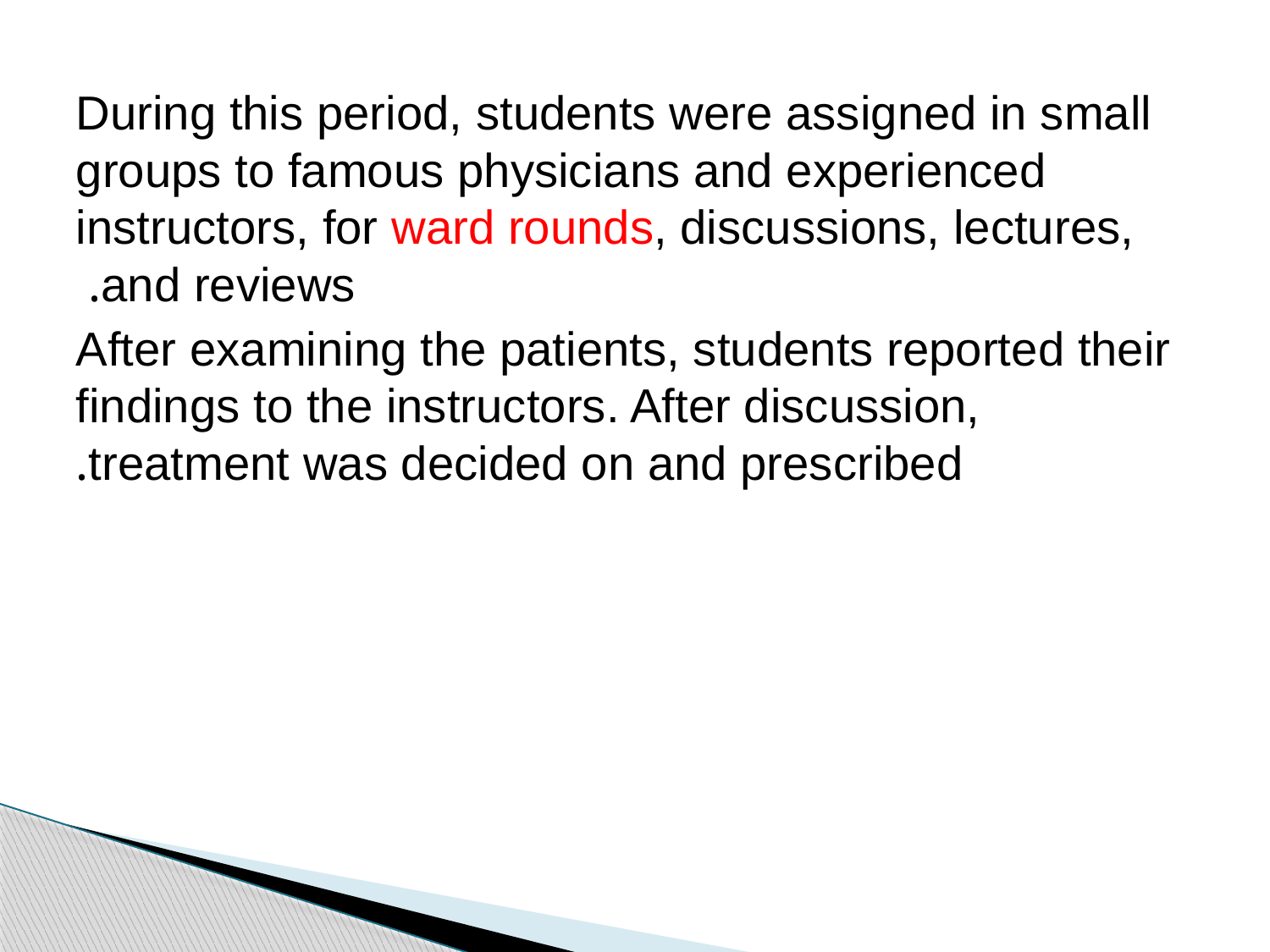

During this period, students were assigned in small groups to famous physicians and experienced instructors, for ward rounds, discussions, lectures, and reviews.
After examining the patients, students reported their findings to the instructors. After discussion, treatment was decided on and prescribed.